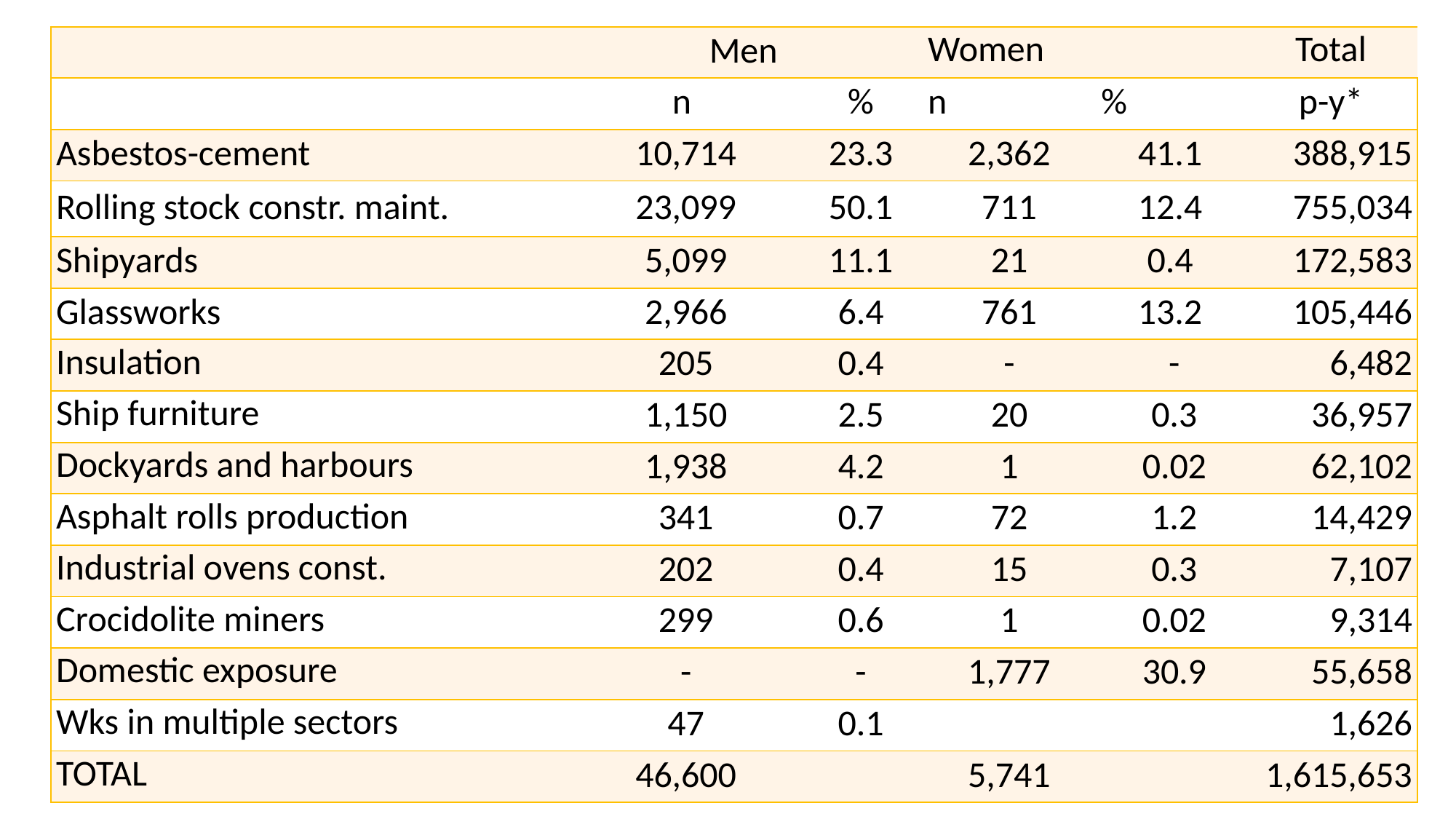

|  | Men |  | Women |  | Total |
| --- | --- | --- | --- | --- | --- |
|  | n | % | n | % | p-y\* |
| Asbestos-cement | 10,714 | 23.3 | 2,362 | 41.1 | 388,915 |
| Rolling stock constr. maint. | 23,099 | 50.1 | 711 | 12.4 | 755,034 |
| Shipyards | 5,099 | 11.1 | 21 | 0.4 | 172,583 |
| Glassworks | 2,966 | 6.4 | 761 | 13.2 | 105,446 |
| Insulation | 205 | 0.4 | - | - | 6,482 |
| Ship furniture | 1,150 | 2.5 | 20 | 0.3 | 36,957 |
| Dockyards and harbours | 1,938 | 4.2 | 1 | 0.02 | 62,102 |
| Asphalt rolls production | 341 | 0.7 | 72 | 1.2 | 14,429 |
| Industrial ovens const. | 202 | 0.4 | 15 | 0.3 | 7,107 |
| Crocidolite miners | 299 | 0.6 | 1 | 0.02 | 9,314 |
| Domestic exposure | - | - | 1,777 | 30.9 | 55,658 |
| Wks in multiple sectors | 47 | 0.1 |  |  | 1,626 |
| TOTAL | 46,600 |  | 5,741 |  | 1,615,653 |